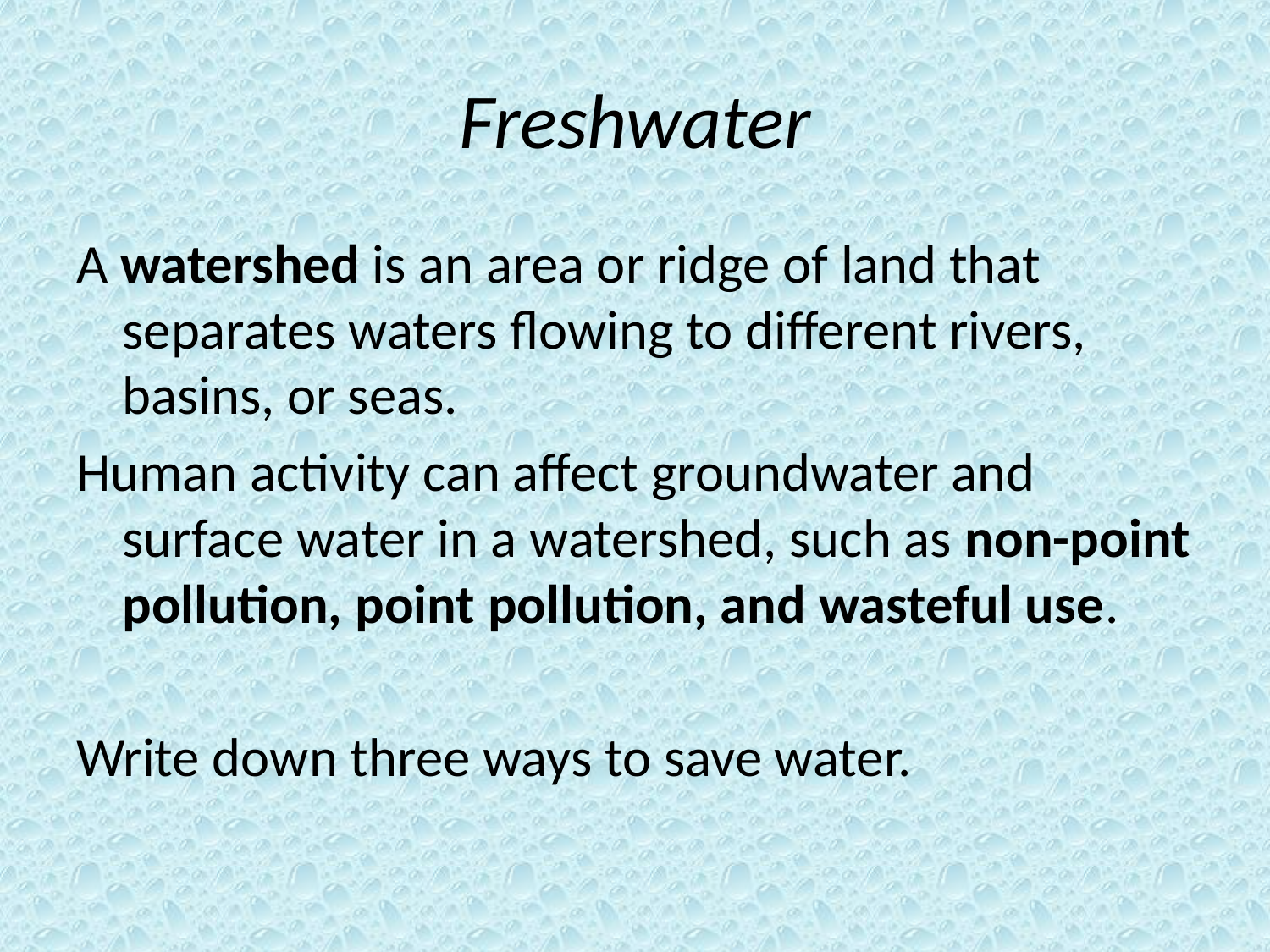

# Freshwater
A watershed is an area or ridge of land that separates waters flowing to different rivers, basins, or seas.
Human activity can affect groundwater and surface water in a watershed, such as non-point pollution, point pollution, and wasteful use.

Write down three ways to save water.